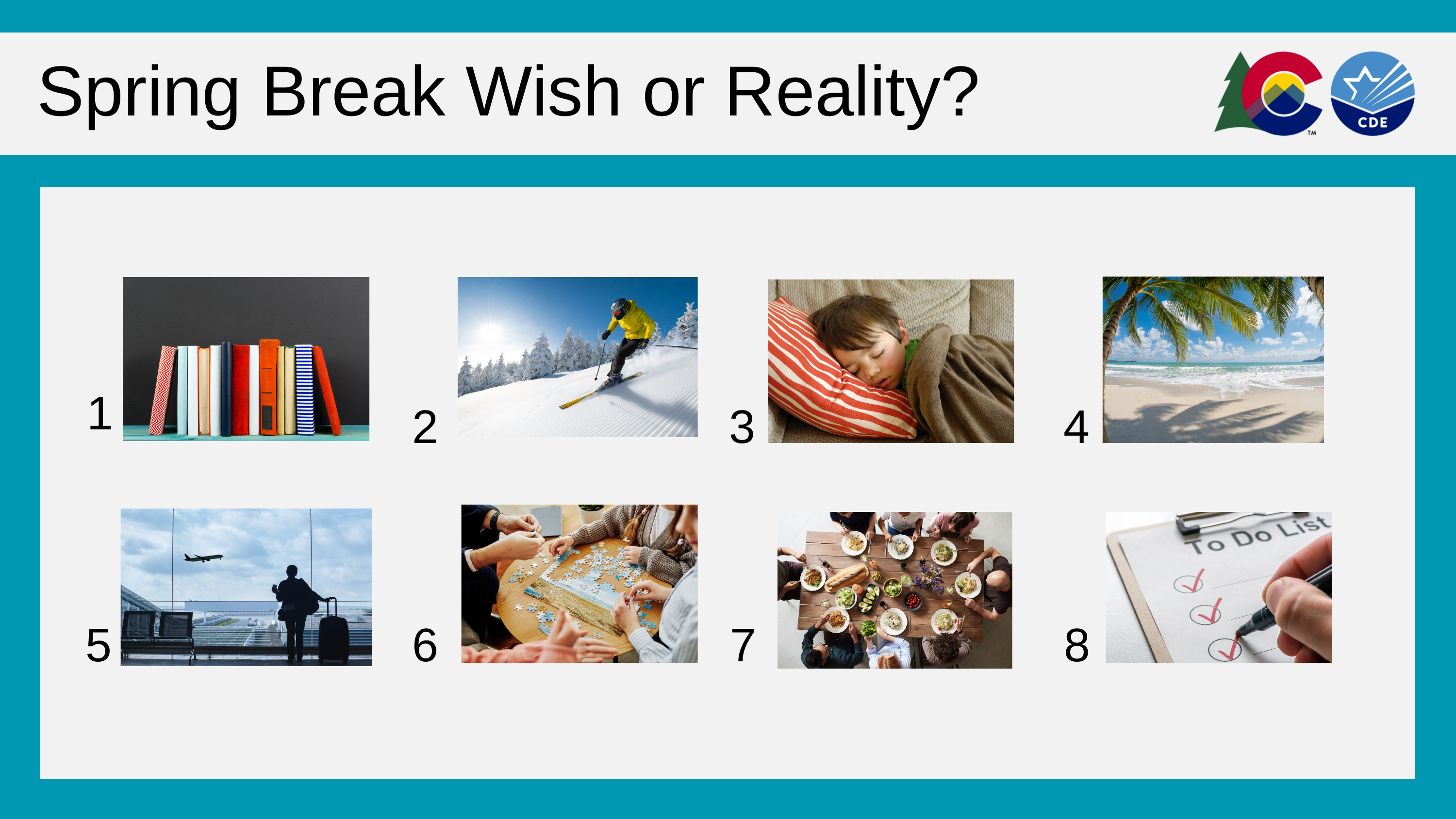

Spring Break Wish or Reality?

1
2
3
4

5
6
7
8